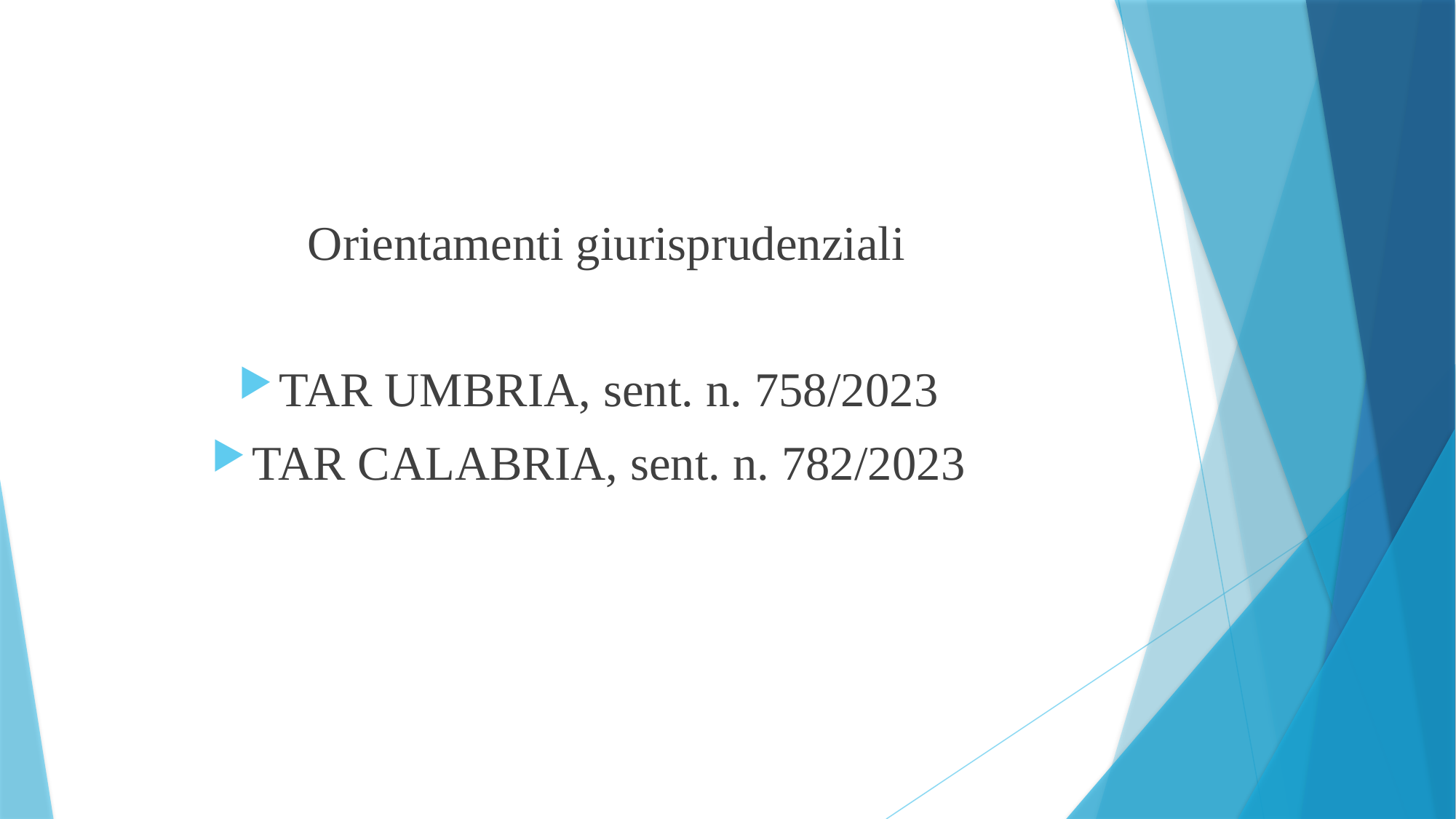

Orientamenti giurisprudenziali

TAR UMBRIA, sent. n. 758/2023
TAR CALABRIA, sent. n. 782/2023